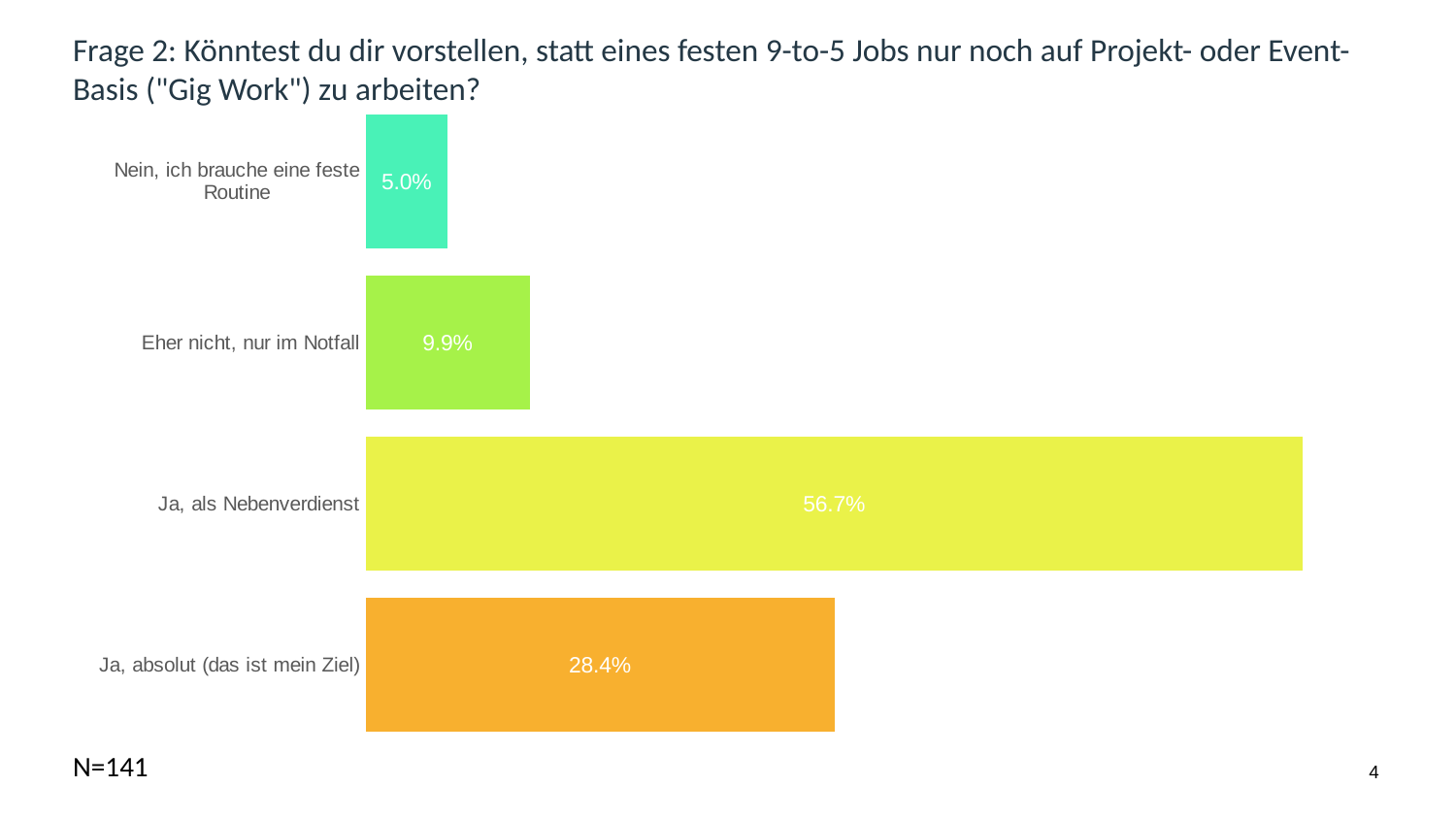

Frage 2: Könntest du dir vorstellen, statt eines festen 9-to-5 Jobs nur noch auf Projekt- oder Event-Basis ("Gig Work") zu arbeiten?

### Chart

| Category |  |
|---|---|
| Ja, absolut (das ist mein Ziel) | 28.37 |
| Ja, als Nebenverdienst | 56.74 |
| Eher nicht, nur im Notfall | 9.93 |
| Nein, ich brauche eine feste Routine | 4.96 |
N=141
4